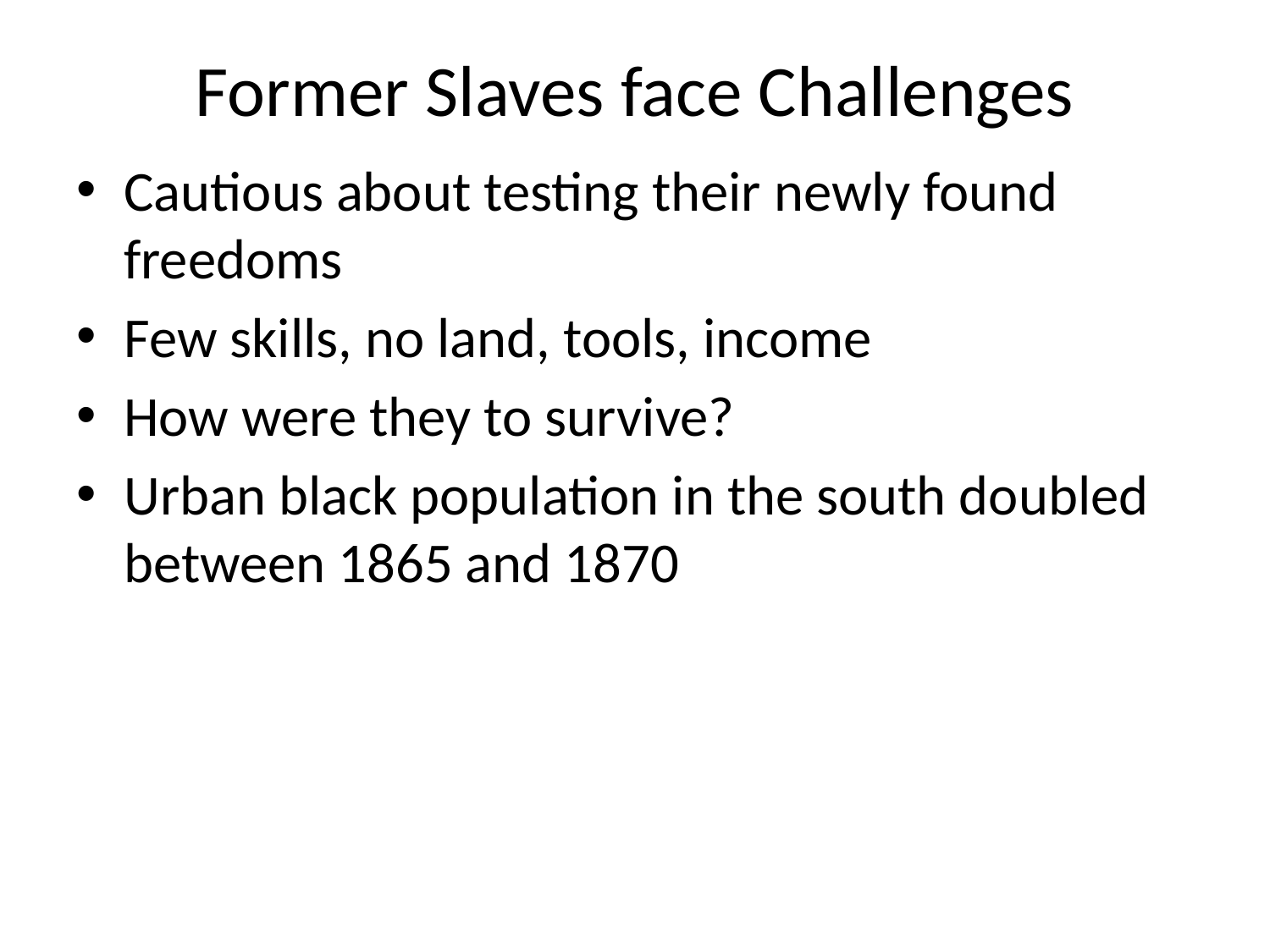

# Former Slaves face Challenges
Cautious about testing their newly found freedoms
Few skills, no land, tools, income
How were they to survive?
Urban black population in the south doubled between 1865 and 1870